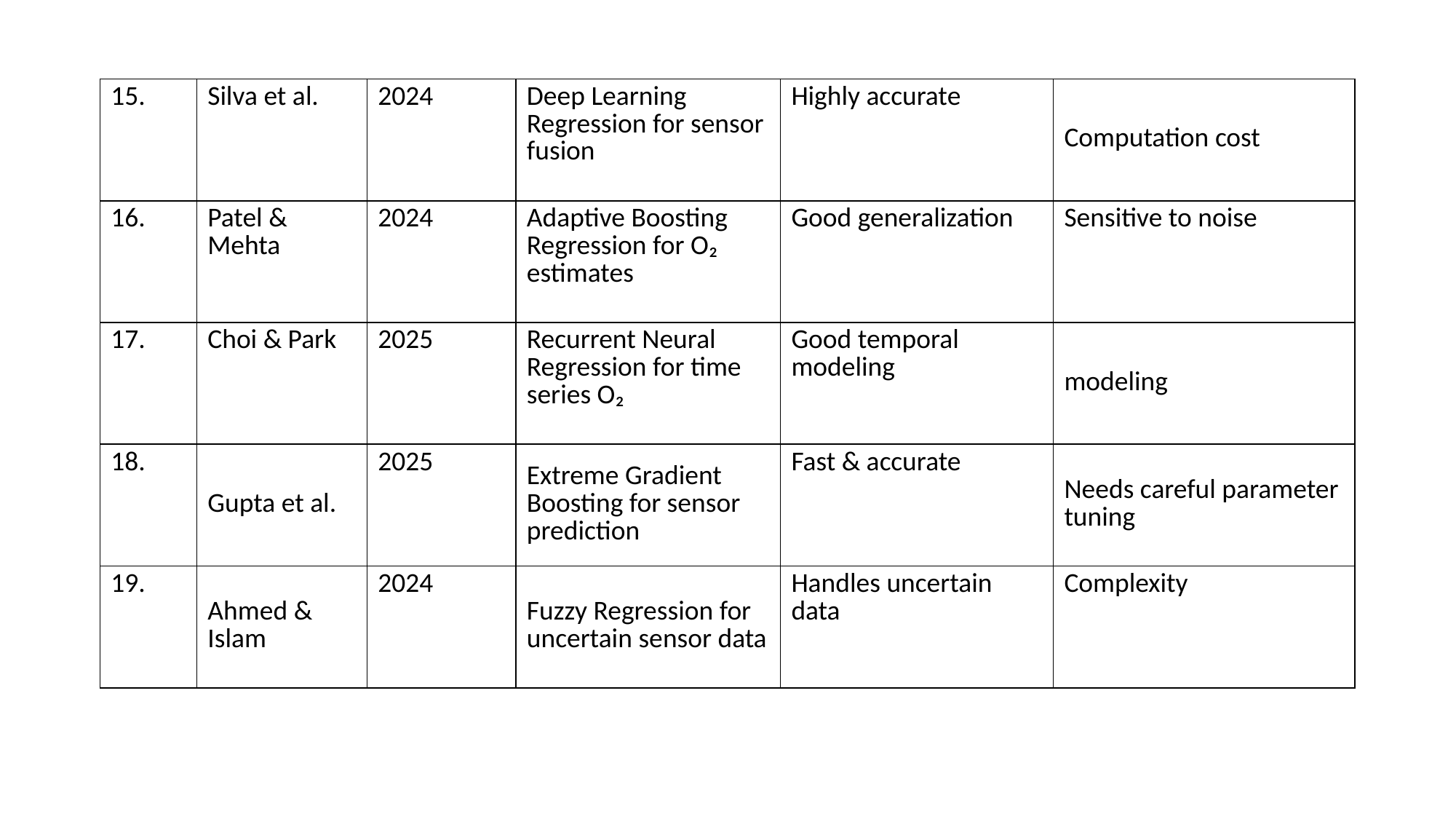

| 15. | Silva et al. | 2024 | Deep Learning Regression for sensor fusion | Highly accurate | Computation cost |
| --- | --- | --- | --- | --- | --- |
| 16. | Patel & Mehta | 2024 | Adaptive Boosting Regression for O₂ estimates | Good generalization | Sensitive to noise |
| 17. | Choi & Park | 2025 | Recurrent Neural Regression for time series O₂ | Good temporal modeling | modeling |
| 18. | Gupta et al. | 2025 | Extreme Gradient Boosting for sensor prediction | Fast & accurate | Needs careful parameter tuning |
| 19. | Ahmed & Islam | 2024 | Fuzzy Regression for uncertain sensor data | Handles uncertain data | Complexity |